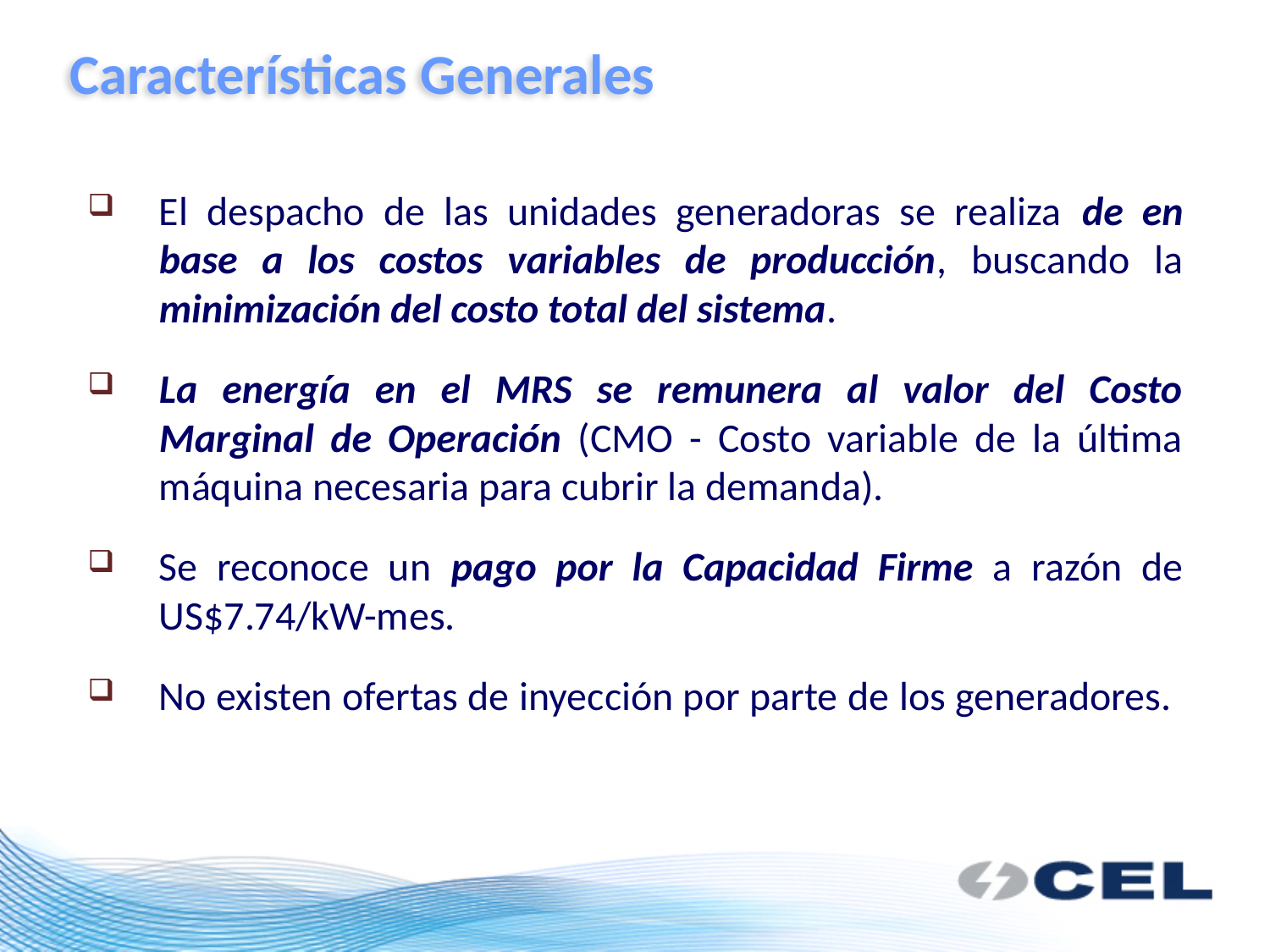

Características Generales
# El despacho de las unidades generadoras se realiza de en base a los costos variables de producción, buscando la minimización del costo total del sistema.
La energía en el MRS se remunera al valor del Costo Marginal de Operación (CMO - Costo variable de la última máquina necesaria para cubrir la demanda).
Se reconoce un pago por la Capacidad Firme a razón de US$7.74/kW-mes.
No existen ofertas de inyección por parte de los generadores.